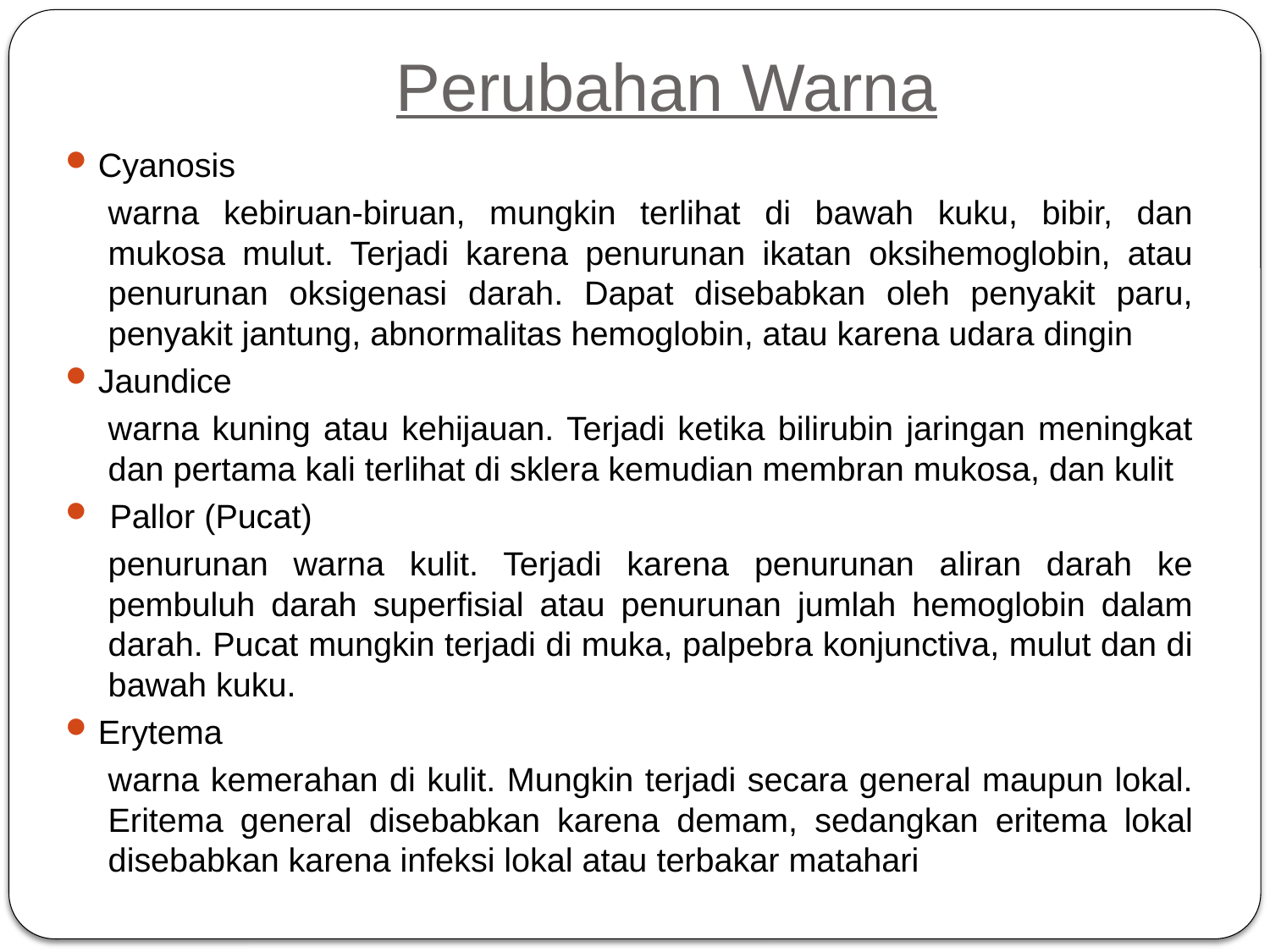

# Perubahan Warna
Cyanosis
warna kebiruan-biruan, mungkin terlihat di bawah kuku, bibir, dan mukosa mulut. Terjadi karena penurunan ikatan oksihemoglobin, atau penurunan oksigenasi darah. Dapat disebabkan oleh penyakit paru, penyakit jantung, abnormalitas hemoglobin, atau karena udara dingin
Jaundice
warna kuning atau kehijauan. Terjadi ketika bilirubin jaringan meningkat dan pertama kali terlihat di sklera kemudian membran mukosa, dan kulit
Pallor (Pucat)
penurunan warna kulit. Terjadi karena penurunan aliran darah ke pembuluh darah superfisial atau penurunan jumlah hemoglobin dalam darah. Pucat mungkin terjadi di muka, palpebra konjunctiva, mulut dan di bawah kuku.
Erytema
warna kemerahan di kulit. Mungkin terjadi secara general maupun lokal. Eritema general disebabkan karena demam, sedangkan eritema lokal disebabkan karena infeksi lokal atau terbakar matahari